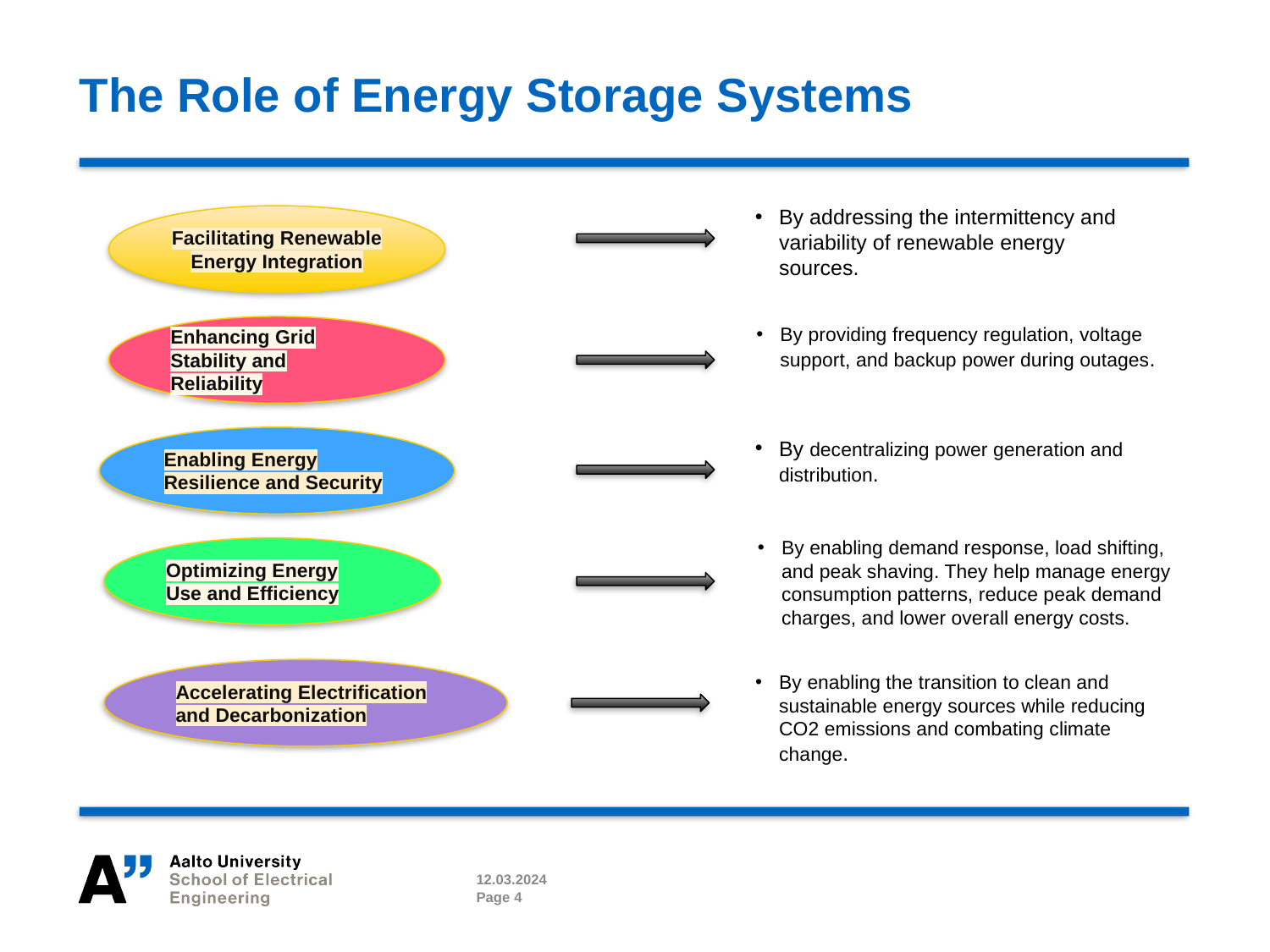

# The Role of Energy Storage Systems
By addressing the intermittency and variability of renewable energy sources.
Facilitating Renewable Energy Integration

By providing frequency regulation, voltage support, and backup power during outages.
Enhancing Grid Stability and Reliability

Enabling Energy Resilience and Security
By decentralizing power generation and distribution.

By enabling demand response, load shifting, and peak shaving. They help manage energy consumption patterns, reduce peak demand charges, and lower overall energy costs.
Optimizing Energy Use and Efficiency

Accelerating Electrification and Decarbonization
By enabling the transition to clean and sustainable energy sources while reducing CO2 emissions and combating climate change.

12.03.2024
Page 4